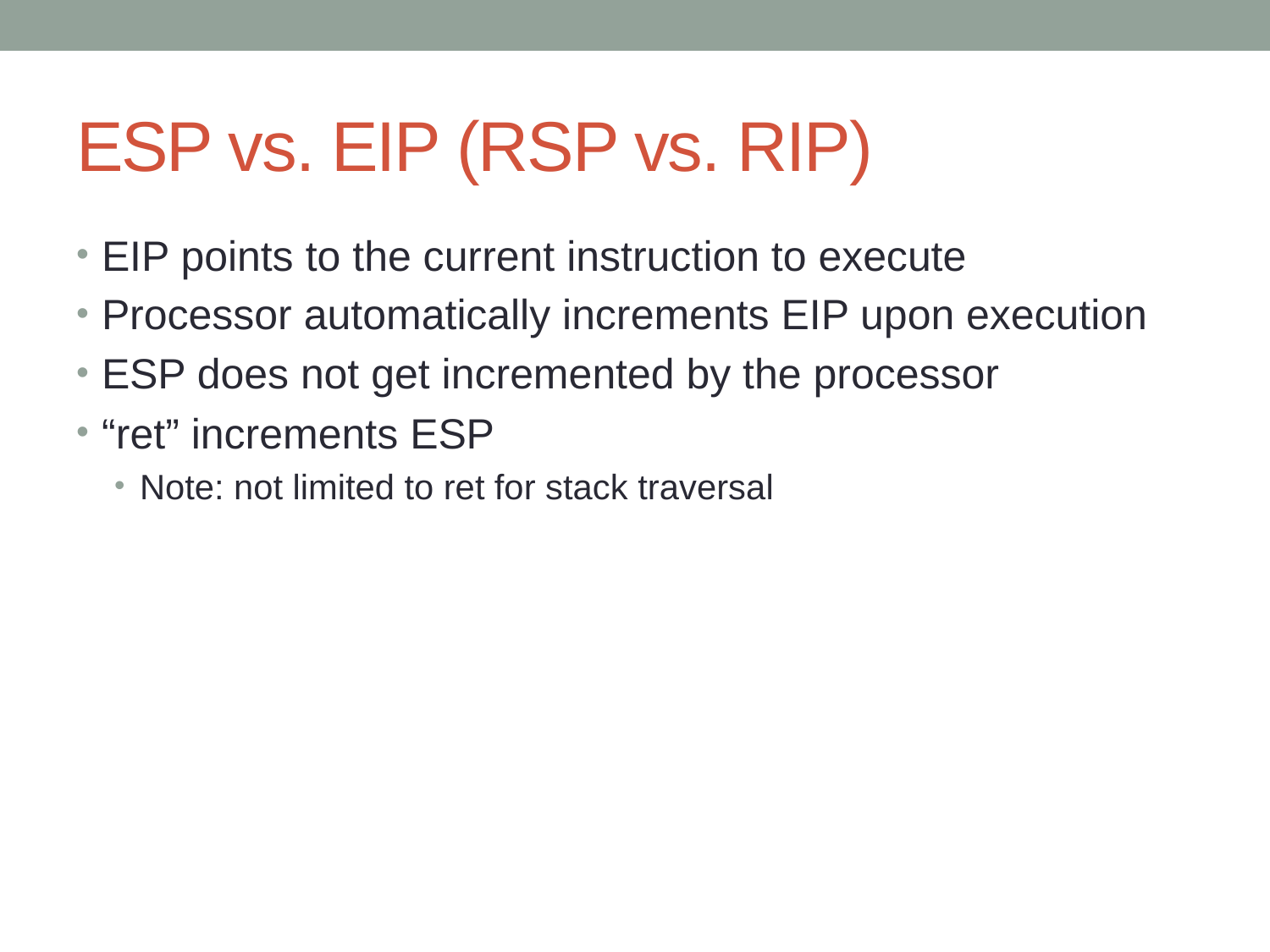

# ESP vs. EIP (RSP vs. RIP)
EIP points to the current instruction to execute
Processor automatically increments EIP upon execution
ESP does not get incremented by the processor
“ret” increments ESP
Note: not limited to ret for stack traversal